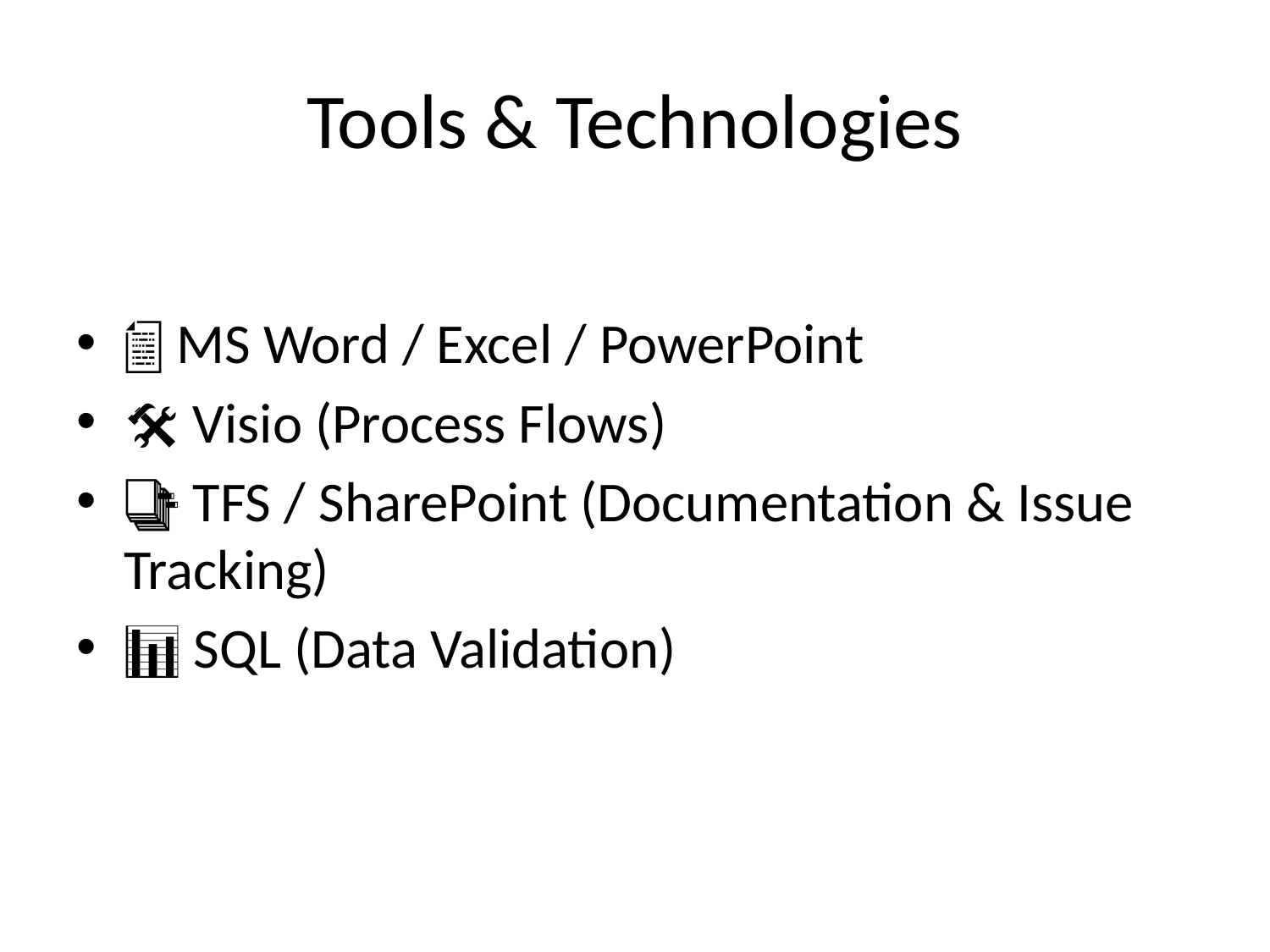

# Tools & Technologies

📄 MS Word / Excel / PowerPoint
🛠️ Visio (Process Flows)
📑 TFS / SharePoint (Documentation & Issue Tracking)
📊 SQL (Data Validation)